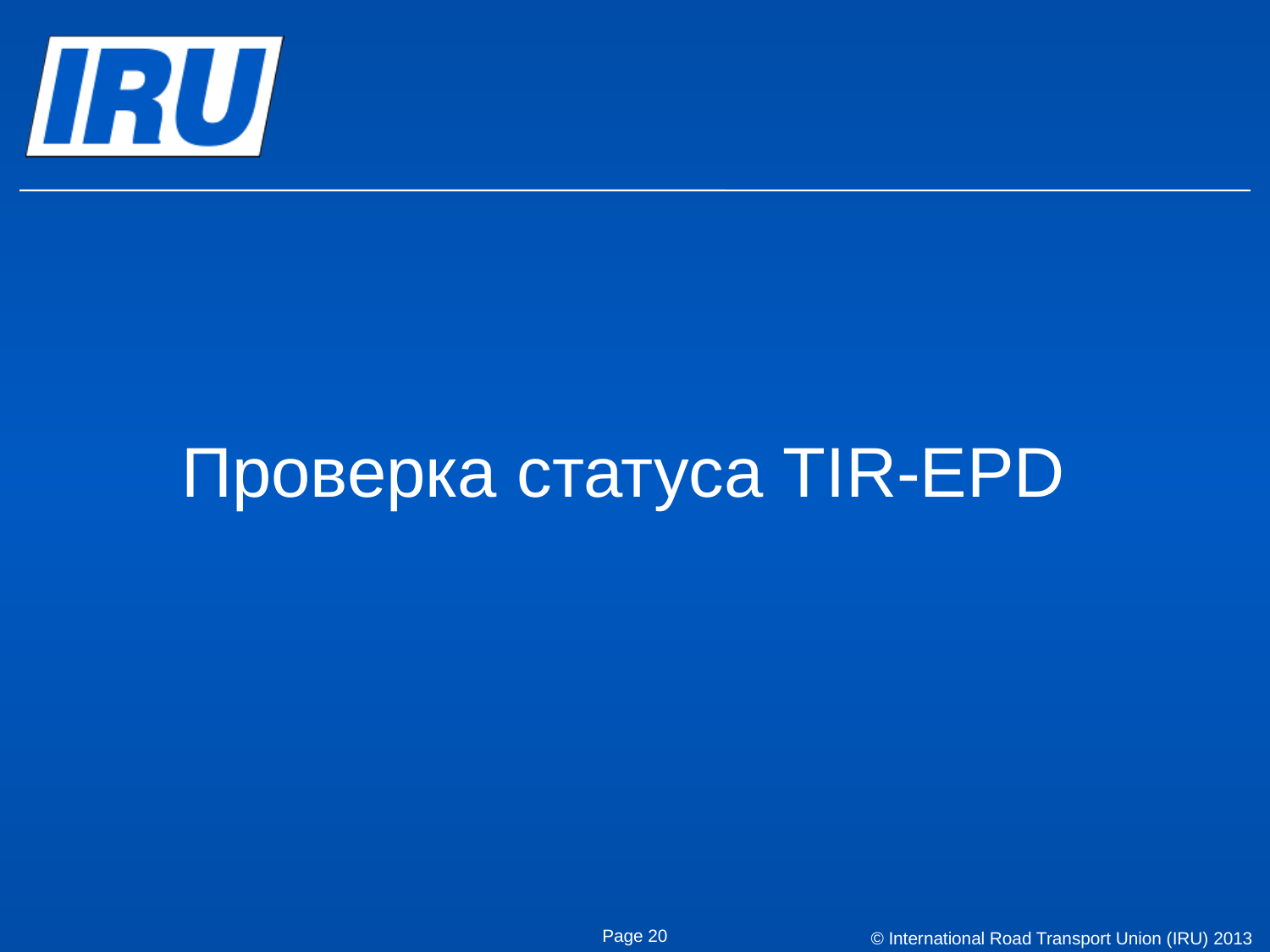

Проверка статуса TIR-EPD
Page 20
© International Road Transport Union (IRU) 2013